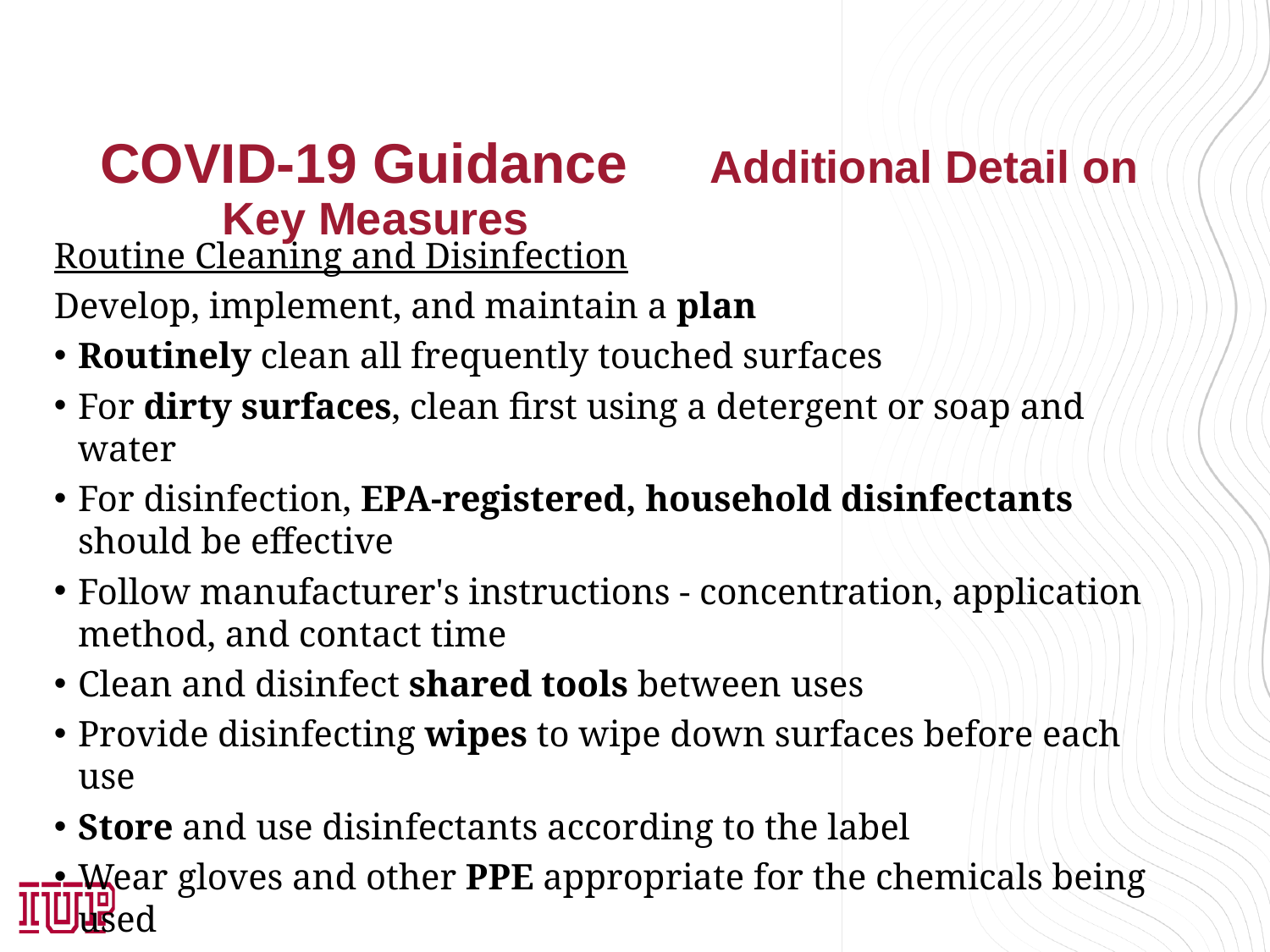

# COVID-19 Guidance 	Additional Detail on Key Measures
Routine Cleaning and Disinfection
Develop, implement, and maintain a plan
Routinely clean all frequently touched surfaces
For dirty surfaces, clean first using a detergent or soap and water
For disinfection, EPA-registered, household disinfectants should be effective
Follow manufacturer's instructions - concentration, application method, and contact time
Clean and disinfect shared tools between uses
Provide disinfecting wipes to wipe down surfaces before each use
Store and use disinfectants according to the label
Wear gloves and other PPE appropriate for the chemicals being used
NOTE: Do not mix bleach or other products together!